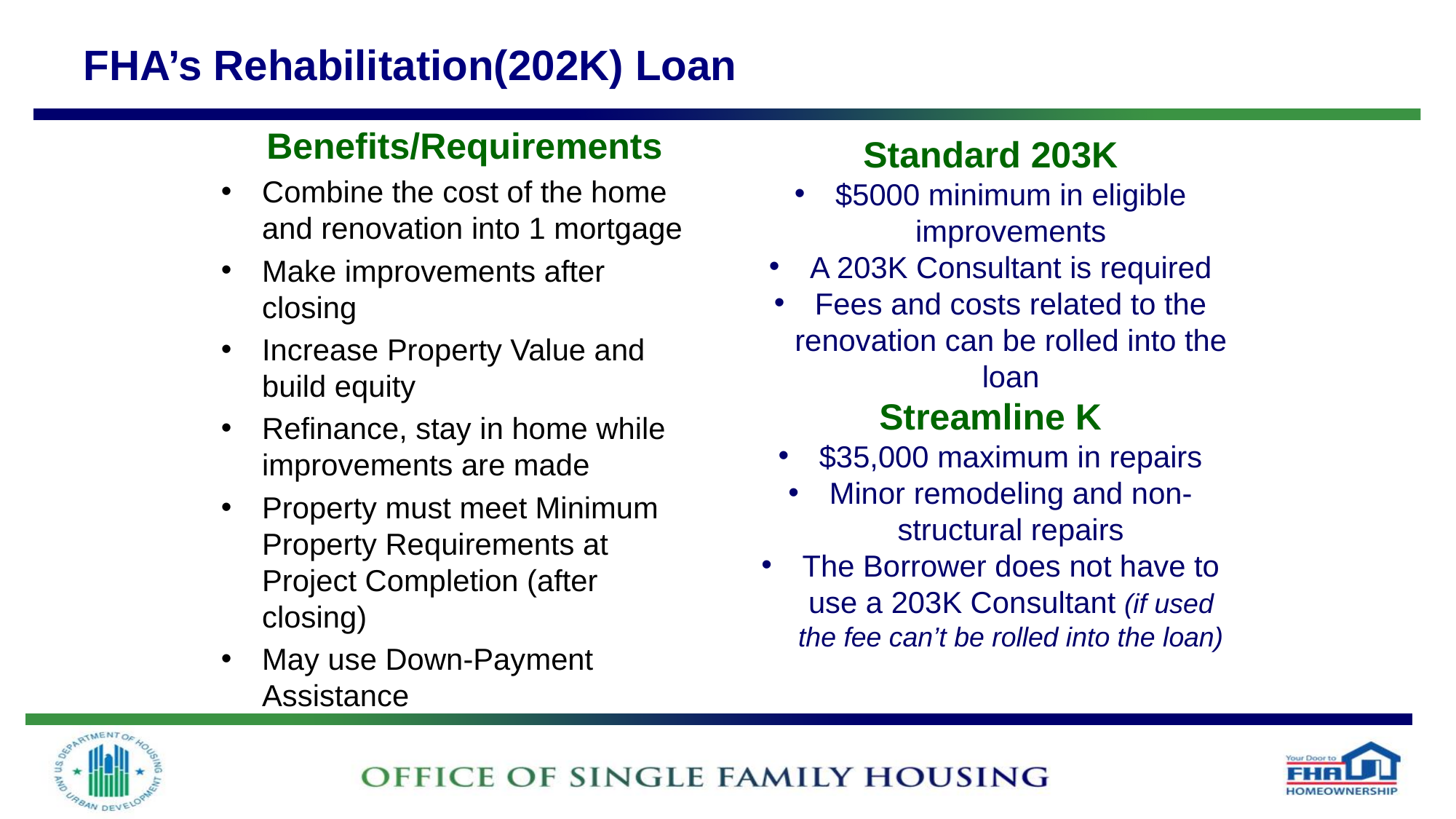

# FHA’s Rehabilitation(202K) Loan
Benefits/Requirements
Combine the cost of the home and renovation into 1 mortgage
Make improvements after closing
Increase Property Value and build equity
Refinance, stay in home while improvements are made
Property must meet Minimum Property Requirements at Project Completion (after closing)
May use Down-Payment Assistance

Standard 203K
$5000 minimum in eligible improvements
A 203K Consultant is required
Fees and costs related to the renovation can be rolled into the loan
Streamline K
$35,000 maximum in repairs
Minor remodeling and non-structural repairs
The Borrower does not have to use a 203K Consultant (if used the fee can’t be rolled into the loan)